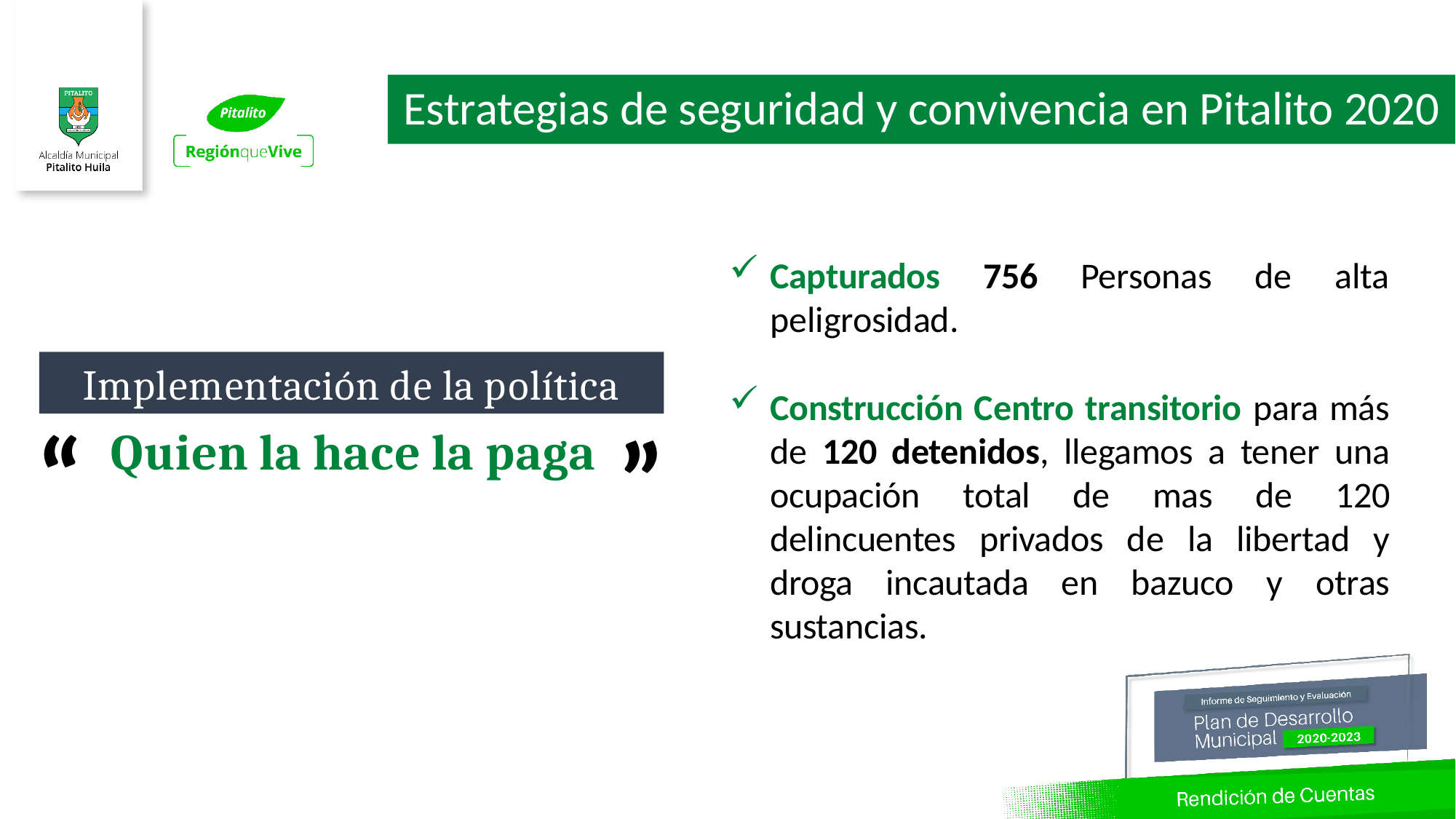

Estrategias de seguridad y convivencia en Pitalito 2020
Capturados 756 Personas de alta peligrosidad.

Construcción Centro transitorio para más de 120 detenidos, llegamos a tener una ocupación total de mas de 120 delincuentes privados de la libertad y droga incautada en bazuco y otras sustancias.
Implementación de la política
“
”
Quien la hace la paga